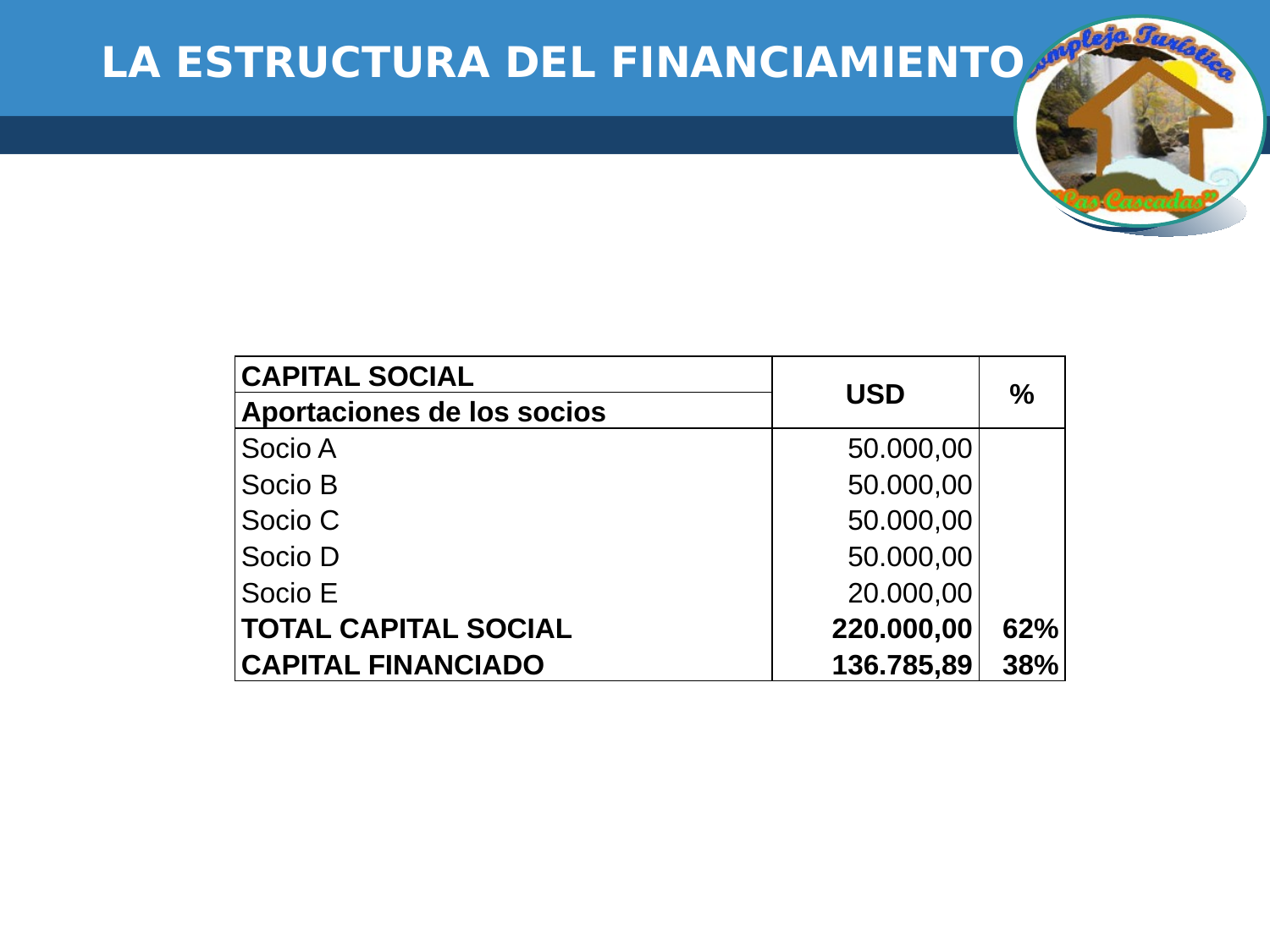

# LA ESTRUCTURA DEL FINANCIAMIENTO
| CAPITAL SOCIAL | USD | % |
| --- | --- | --- |
| Aportaciones de los socios |  |  |
| Socio A | 50.000,00 |  |
| Socio B | 50.000,00 |  |
| Socio C | 50.000,00 |  |
| Socio D | 50.000,00 |  |
| Socio E | 20.000,00 |  |
| TOTAL CAPITAL SOCIAL | 220.000,00 | 62% |
| CAPITAL FINANCIADO | 136.785,89 | 38% |